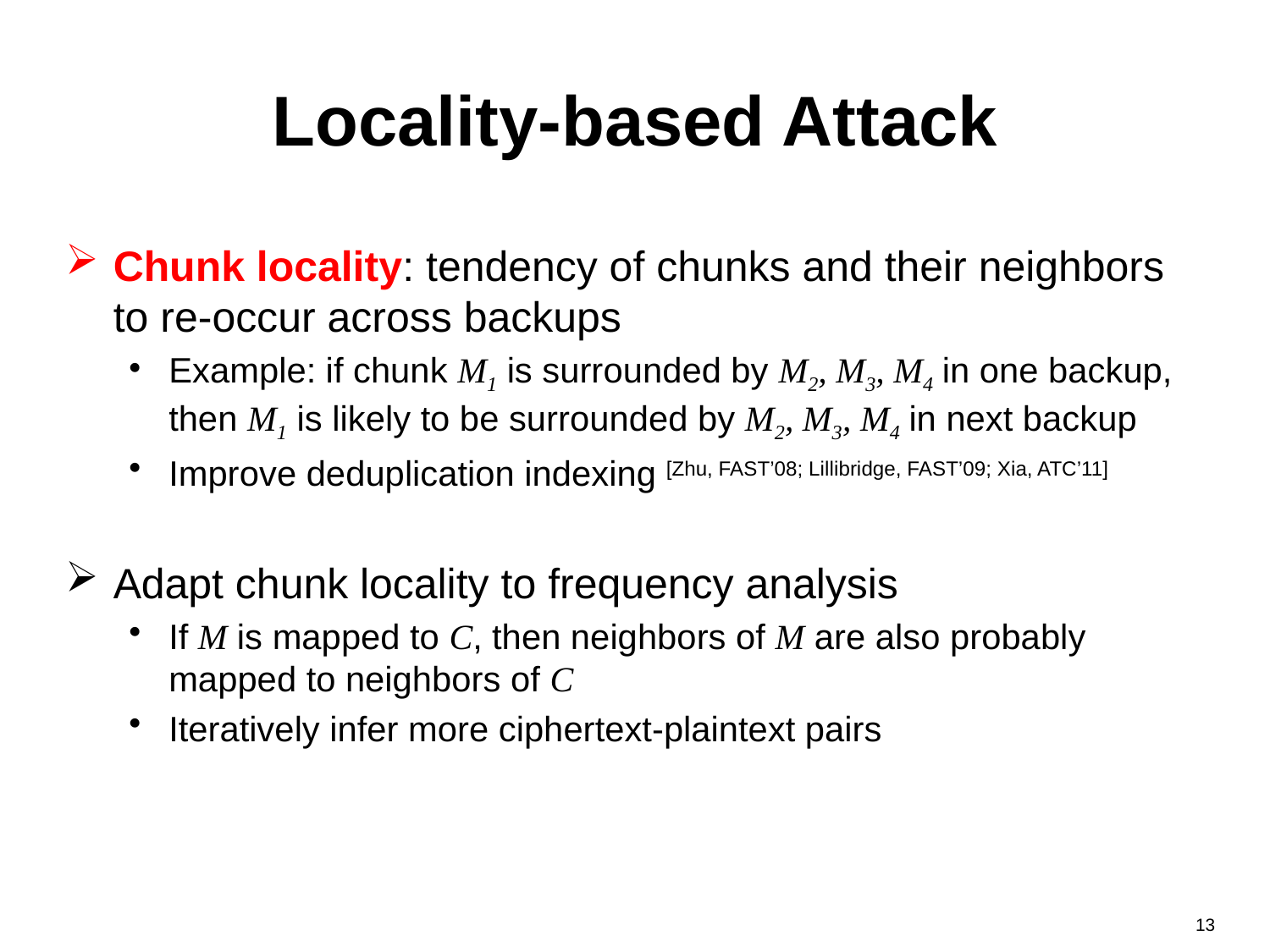

# Locality-based Attack
Chunk locality: tendency of chunks and their neighbors to re-occur across backups
Example: if chunk M1 is surrounded by M2, M3, M4 in one backup, then M1 is likely to be surrounded by M2, M3, M4 in next backup
Improve deduplication indexing [Zhu, FAST’08; Lillibridge, FAST’09; Xia, ATC’11]
Adapt chunk locality to frequency analysis
If M is mapped to C, then neighbors of M are also probably mapped to neighbors of C
Iteratively infer more ciphertext-plaintext pairs
13